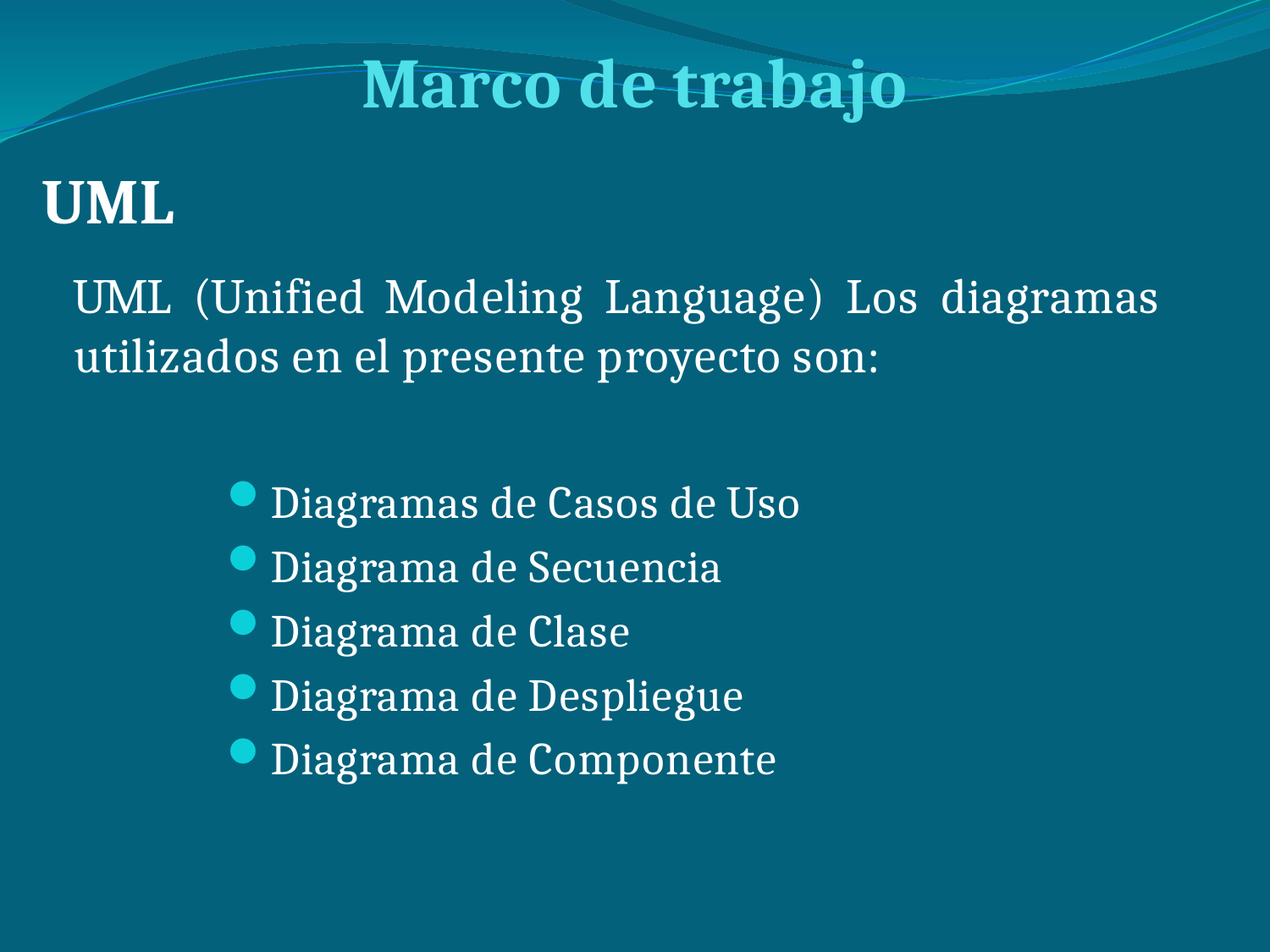

Marco de trabajo
UML
UML (Unified Modeling Language) Los diagramas utilizados en el presente proyecto son:
Diagramas de Casos de Uso
Diagrama de Secuencia
Diagrama de Clase
Diagrama de Despliegue
Diagrama de Componente